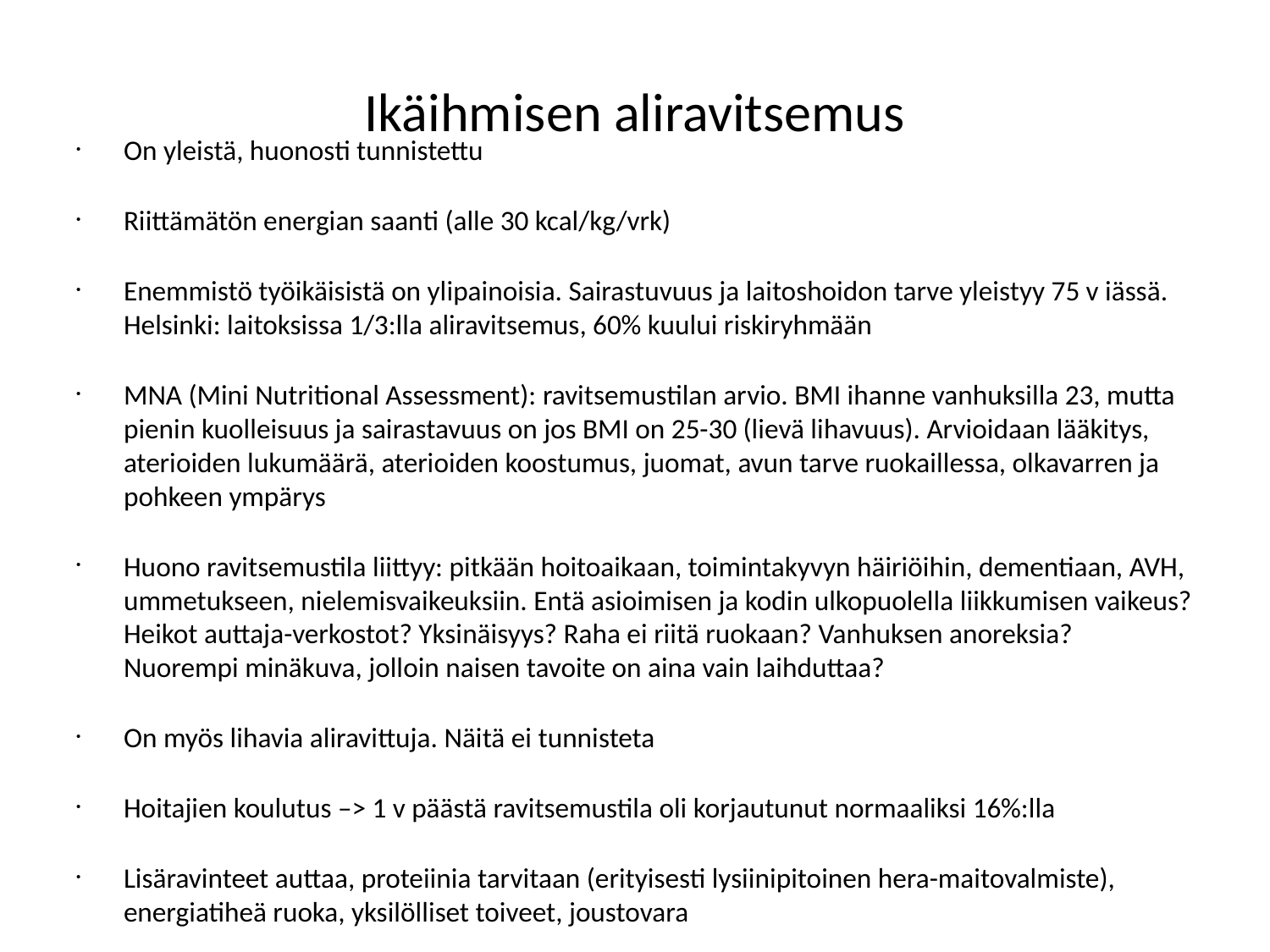

# Ikäihmisen aliravitsemus
On yleistä, huonosti tunnistettu
Riittämätön energian saanti (alle 30 kcal/kg/vrk)
Enemmistö työikäisistä on ylipainoisia. Sairastuvuus ja laitoshoidon tarve yleistyy 75 v iässä. Helsinki: laitoksissa 1/3:lla aliravitsemus, 60% kuului riskiryhmään
MNA (Mini Nutritional Assessment): ravitsemustilan arvio. BMI ihanne vanhuksilla 23, mutta pienin kuolleisuus ja sairastavuus on jos BMI on 25-30 (lievä lihavuus). Arvioidaan lääkitys, aterioiden lukumäärä, aterioiden koostumus, juomat, avun tarve ruokaillessa, olkavarren ja pohkeen ympärys
Huono ravitsemustila liittyy: pitkään hoitoaikaan, toimintakyvyn häiriöihin, dementiaan, AVH, ummetukseen, nielemisvaikeuksiin. Entä asioimisen ja kodin ulkopuolella liikkumisen vaikeus? Heikot auttaja-verkostot? Yksinäisyys? Raha ei riitä ruokaan? Vanhuksen anoreksia? Nuorempi minäkuva, jolloin naisen tavoite on aina vain laihduttaa?
On myös lihavia aliravittuja. Näitä ei tunnisteta
Hoitajien koulutus –> 1 v päästä ravitsemustila oli korjautunut normaaliksi 16%:lla
Lisäravinteet auttaa, proteiinia tarvitaan (erityisesti lysiinipitoinen hera-maitovalmiste), energiatiheä ruoka, yksilölliset toiveet, joustovara